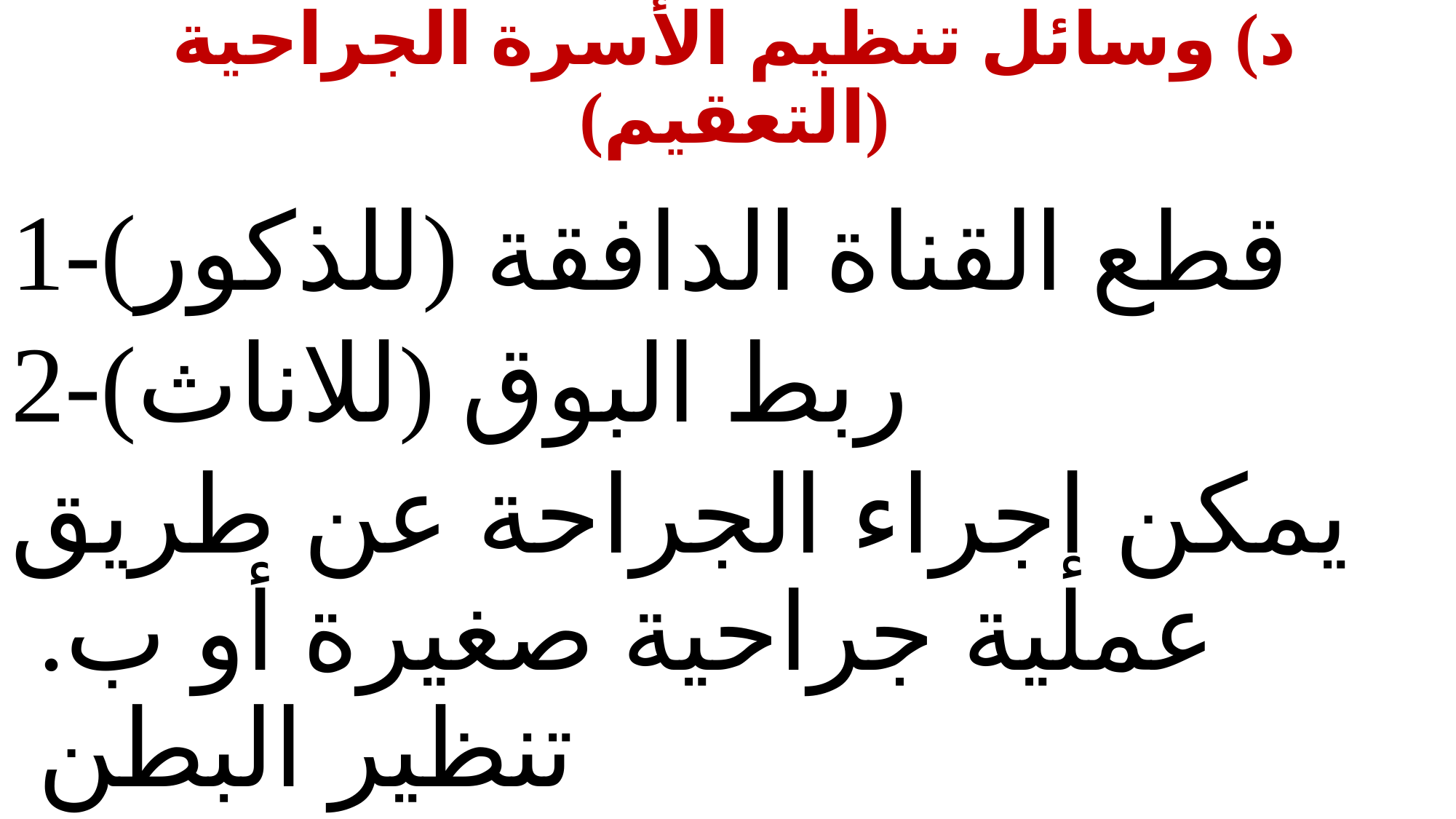

# د) وسائل تنظيم الأسرة الجراحية (التعقيم)
1-قطع القناة الدافقة (للذكور)
2-ربط البوق (للاناث)
يمكن إجراء الجراحة عن طريق عملية جراحية صغيرة أو ب. تنظير البطن